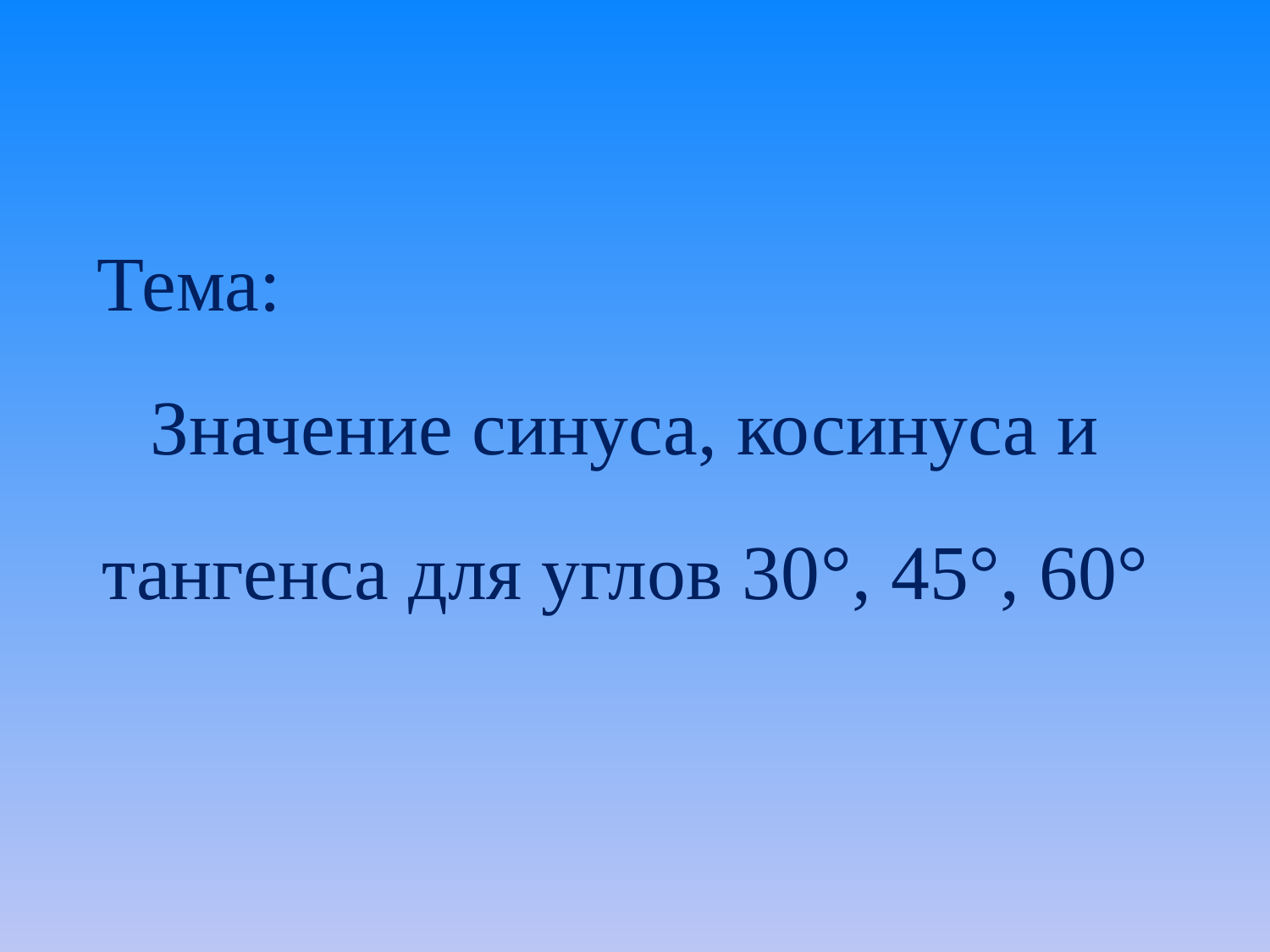

Тема:
Значение синуса, косинуса и тангенса для углов 30°, 45°, 60°